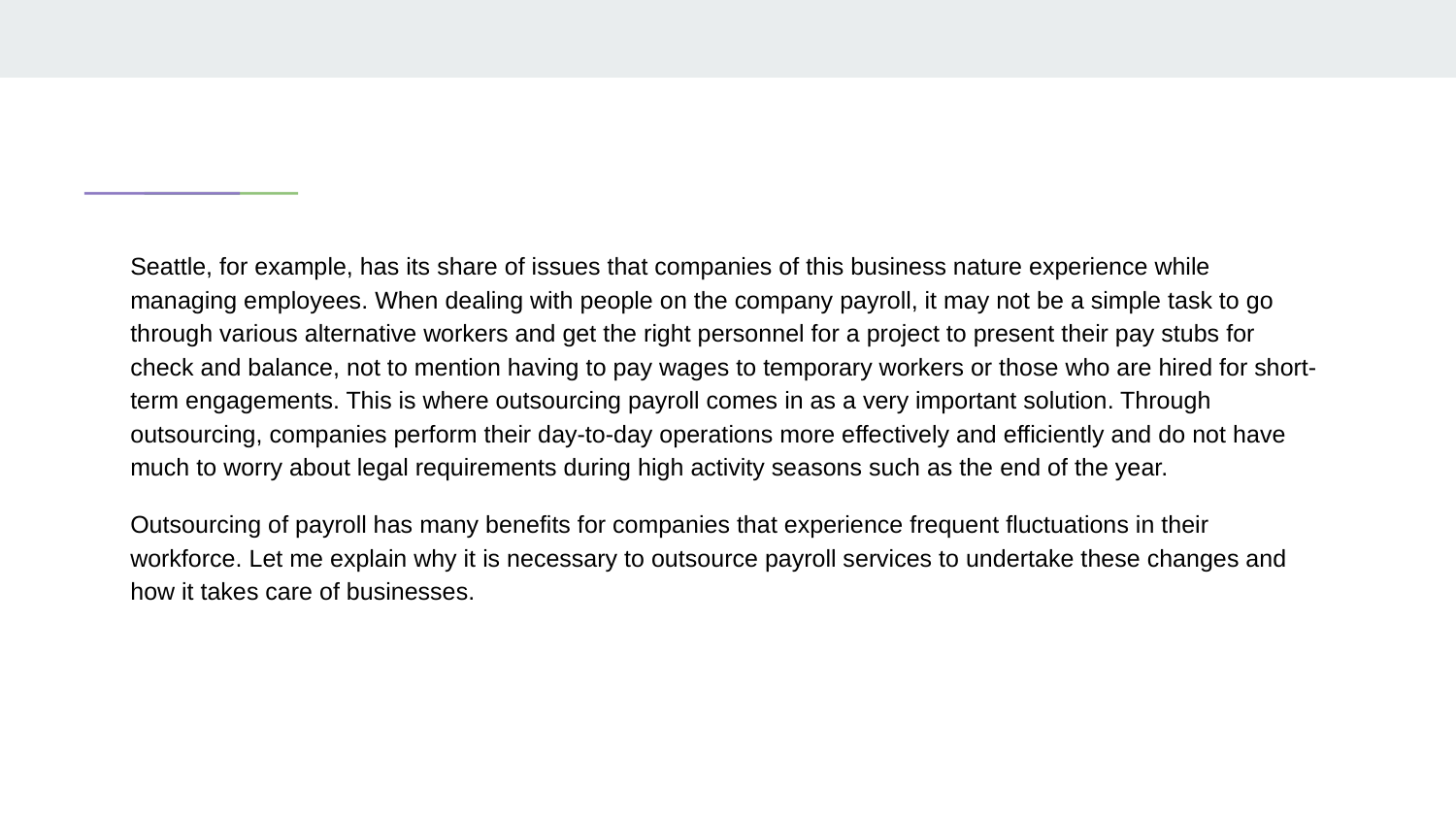

Seattle, for example, has its share of issues that companies of this business nature experience while managing employees. When dealing with people on the company payroll, it may not be a simple task to go through various alternative workers and get the right personnel for a project to present their pay stubs for check and balance, not to mention having to pay wages to temporary workers or those who are hired for short-term engagements. This is where outsourcing payroll comes in as a very important solution. Through outsourcing, companies perform their day-to-day operations more effectively and efficiently and do not have much to worry about legal requirements during high activity seasons such as the end of the year.
Outsourcing of payroll has many benefits for companies that experience frequent fluctuations in their workforce. Let me explain why it is necessary to outsource payroll services to undertake these changes and how it takes care of businesses.